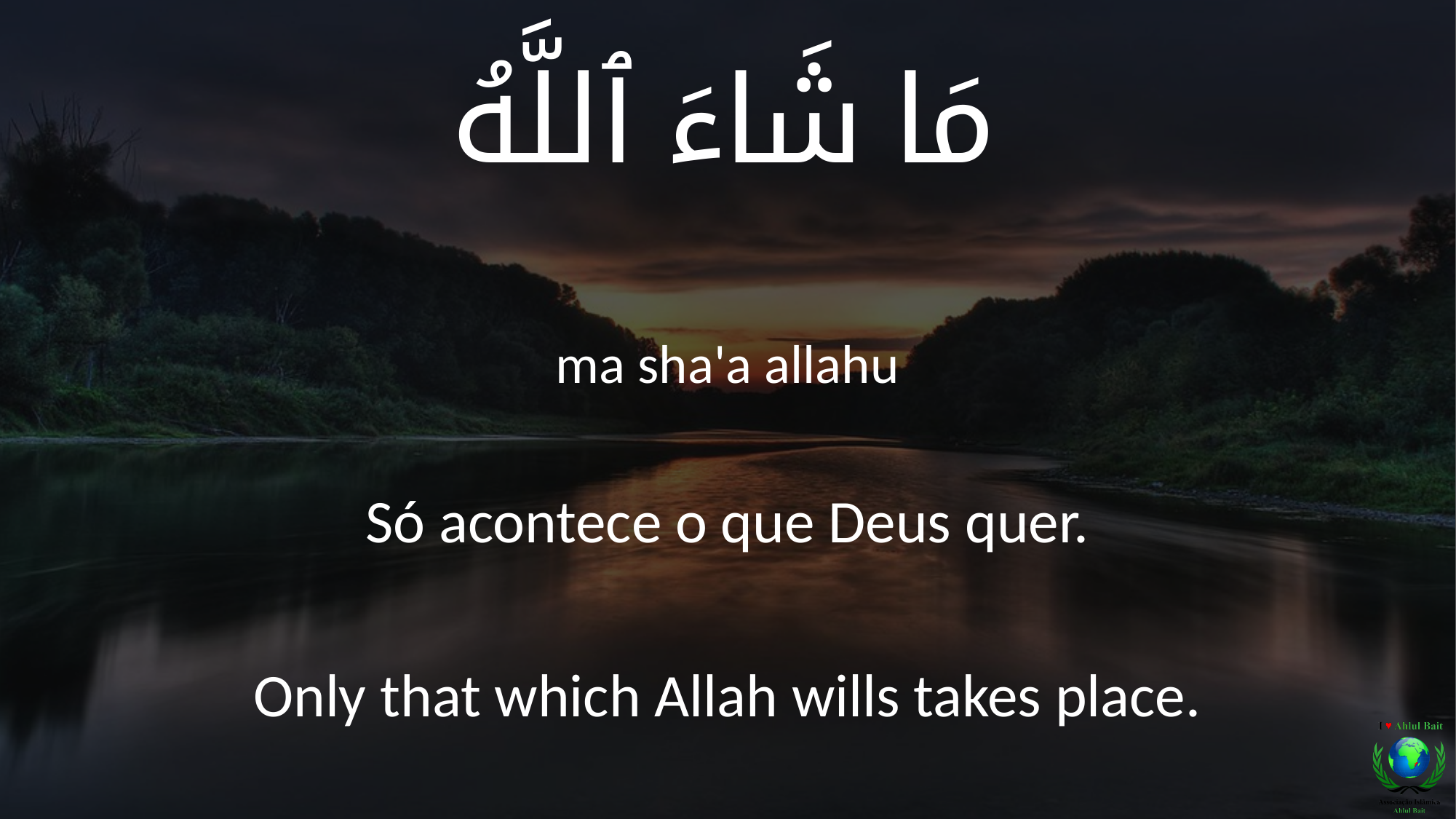

مَا شَاءَ ٱللَّهُ
ma sha'a allahu
Só acontece o que Deus quer.
Only that which Allah wills takes place.